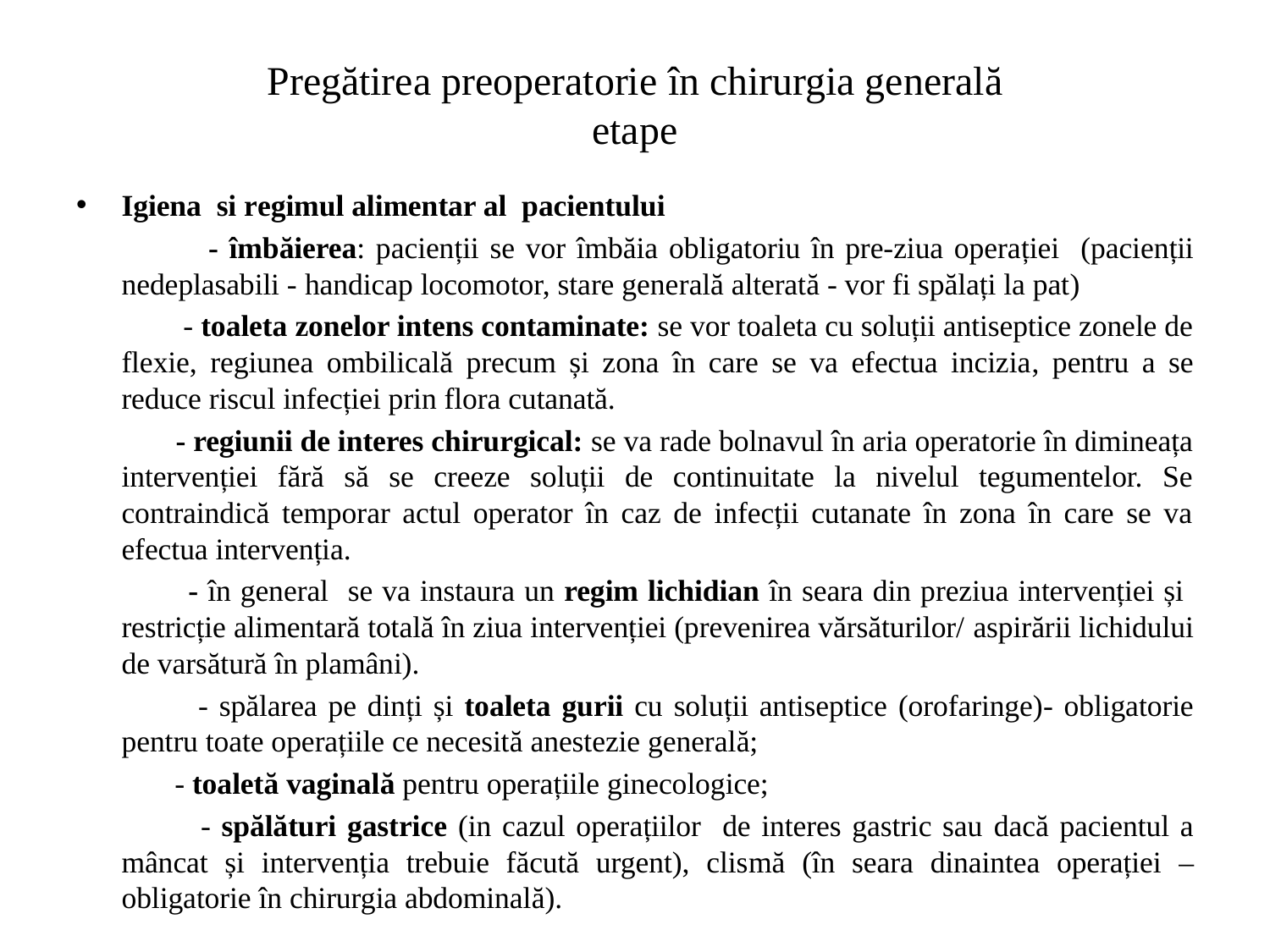

# Pregătirea preoperatorie în chirurgia generală etape
Igiena  si regimul alimentar al  pacientului
	        - îmbăierea: pacienții se vor îmbăia obligatoriu în pre-ziua operației  (pacienții nedeplasabili - handicap locomotor, stare generală alterată - vor fi spălați la pat)
	        - toaleta zonelor intens contaminate: se vor toaleta cu soluții antiseptice zonele de flexie, regiunea ombilicală precum și zona în care se va efectua incizia, pentru a se reduce riscul infecției prin flora cutanată.
	       - regiunii de interes chirurgical: se va rade bolnavul în aria operatorie în dimineața intervenției fără să se creeze soluții de continuitate la nivelul tegumentelor. Se contraindică temporar actul operator în caz de infecții cutanate în zona în care se va efectua intervenția.
	       - în general  se va instaura un regim lichidian în seara din preziua intervenției și  restricție alimentară totală în ziua intervenției (prevenirea vărsăturilor/ aspirării lichidului de varsătură în plamâni).
	       - spălarea pe dinți și toaleta gurii cu soluții antiseptice (orofaringe)- obligatorie pentru toate operațiile ce necesită anestezie generală;
	       - toaletă vaginală pentru operațiile ginecologice;
 	       - spălături gastrice (in cazul operațiilor  de interes gastric sau dacă pacientul a mâncat și intervenția trebuie făcută urgent), clismă (în seara dinaintea operației – obligatorie în chirurgia abdominală).